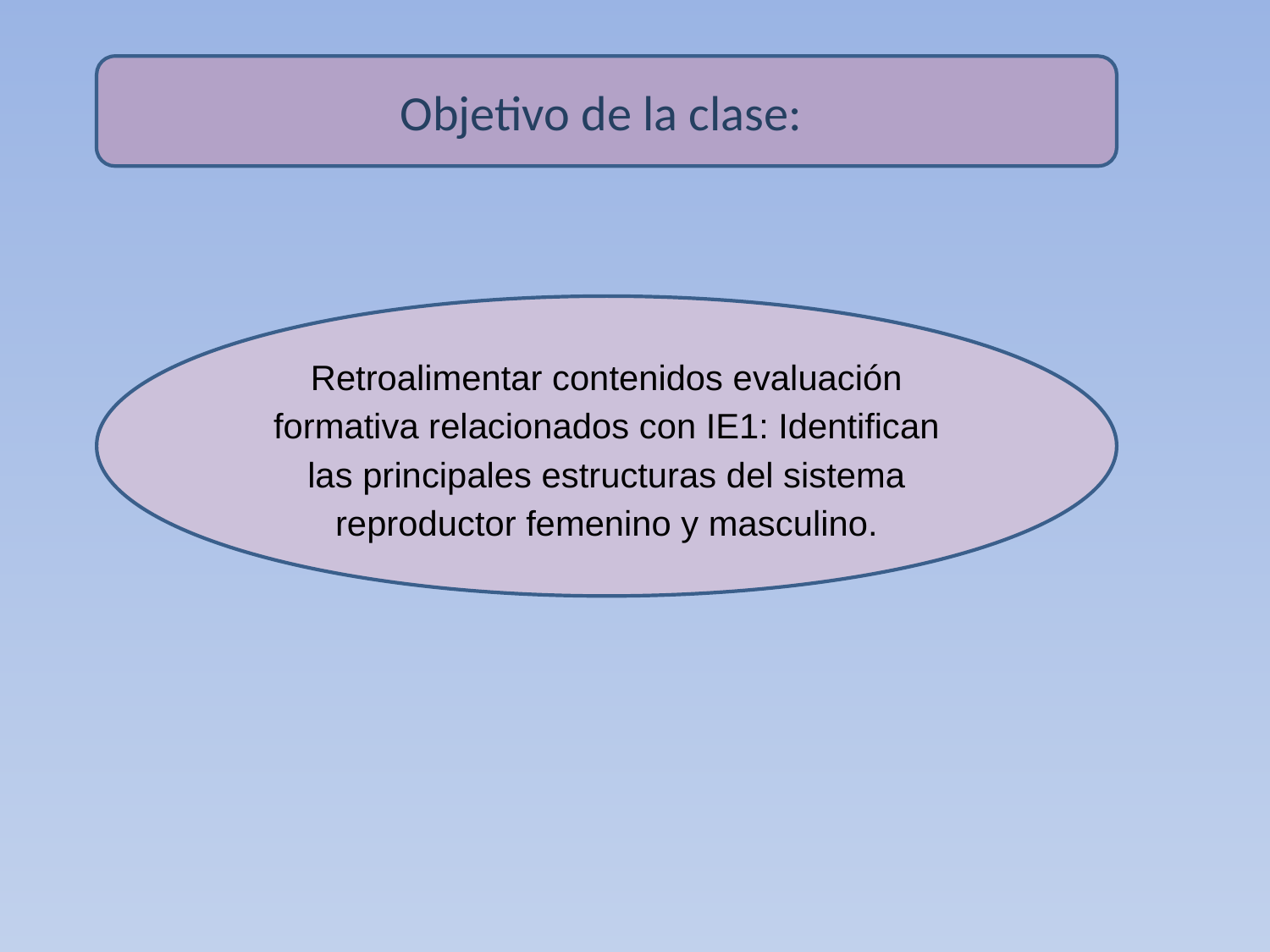

Objetivo de la clase:
Retroalimentar contenidos evaluación formativa relacionados con IE1: Identifican las principales estructuras del sistema reproductor femenino y masculino.